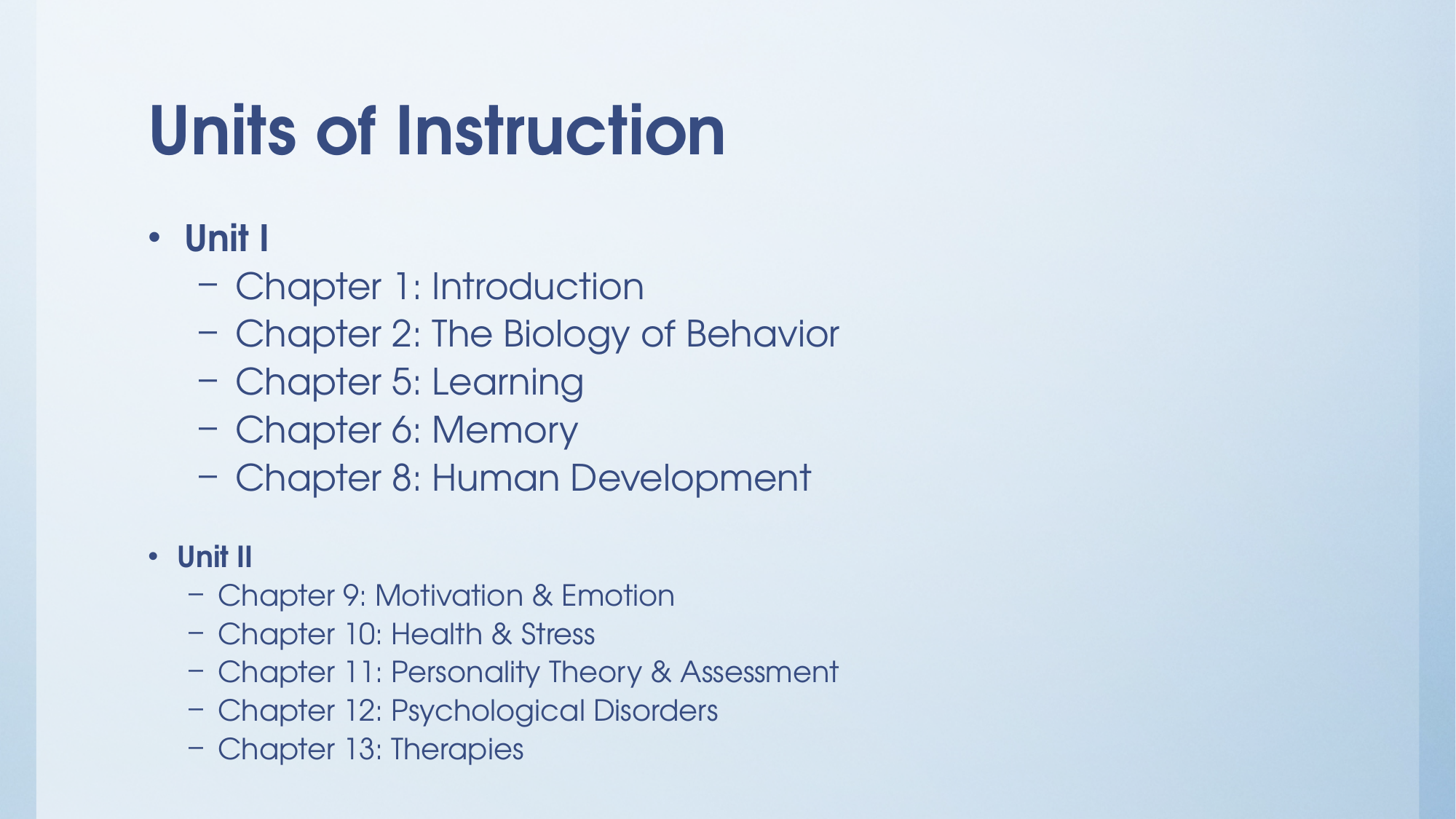

# Units of Instruction
Unit I
Chapter 1: Introduction
Chapter 2: The Biology of Behavior
Chapter 5: Learning
Chapter 6: Memory
Chapter 8: Human Development

Unit II
Chapter 9: Motivation & Emotion
Chapter 10: Health & Stress
Chapter 11: Personality Theory & Assessment
Chapter 12: Psychological Disorders
Chapter 13: Therapies